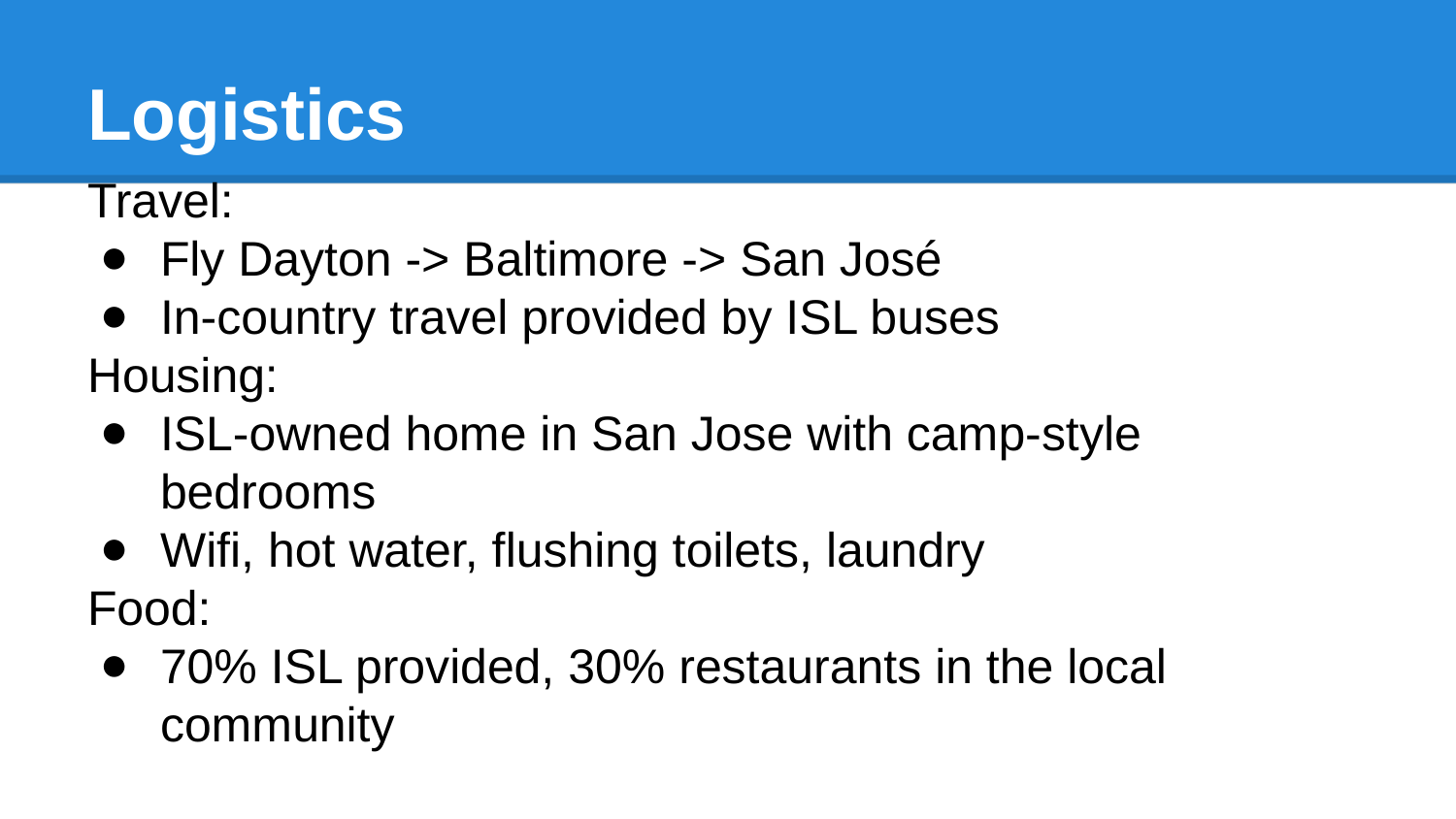

# Logistics
Travel:
Fly Dayton -> Baltimore -> San José
In-country travel provided by ISL buses
Housing:
ISL-owned home in San Jose with camp-style bedrooms
Wifi, hot water, flushing toilets, laundry
Food:
70% ISL provided, 30% restaurants in the local community